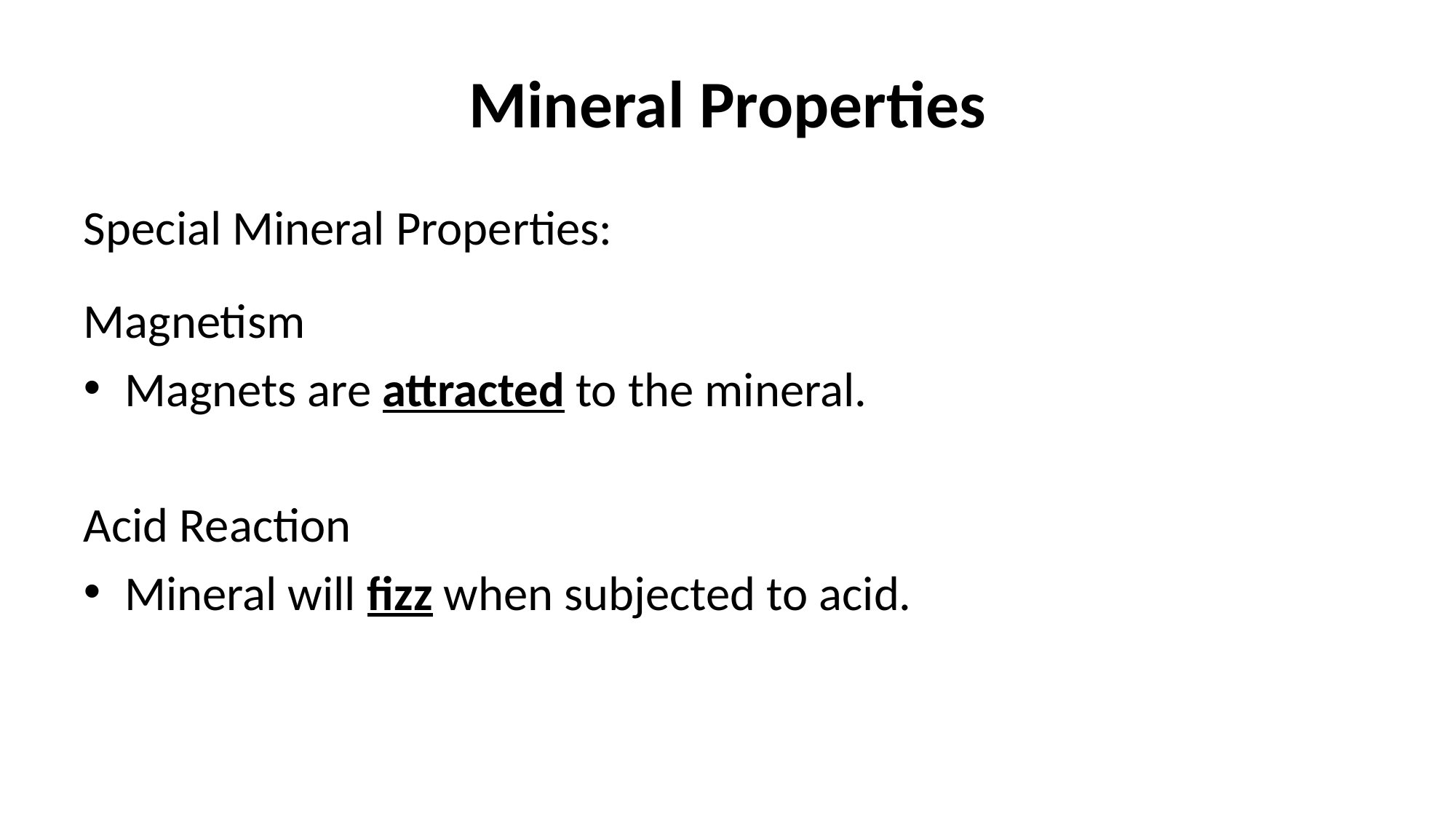

# Mineral Properties
Special Mineral Properties:

Magnetism
Magnets are attracted to the mineral.

Acid Reaction
Mineral will fizz when subjected to acid.